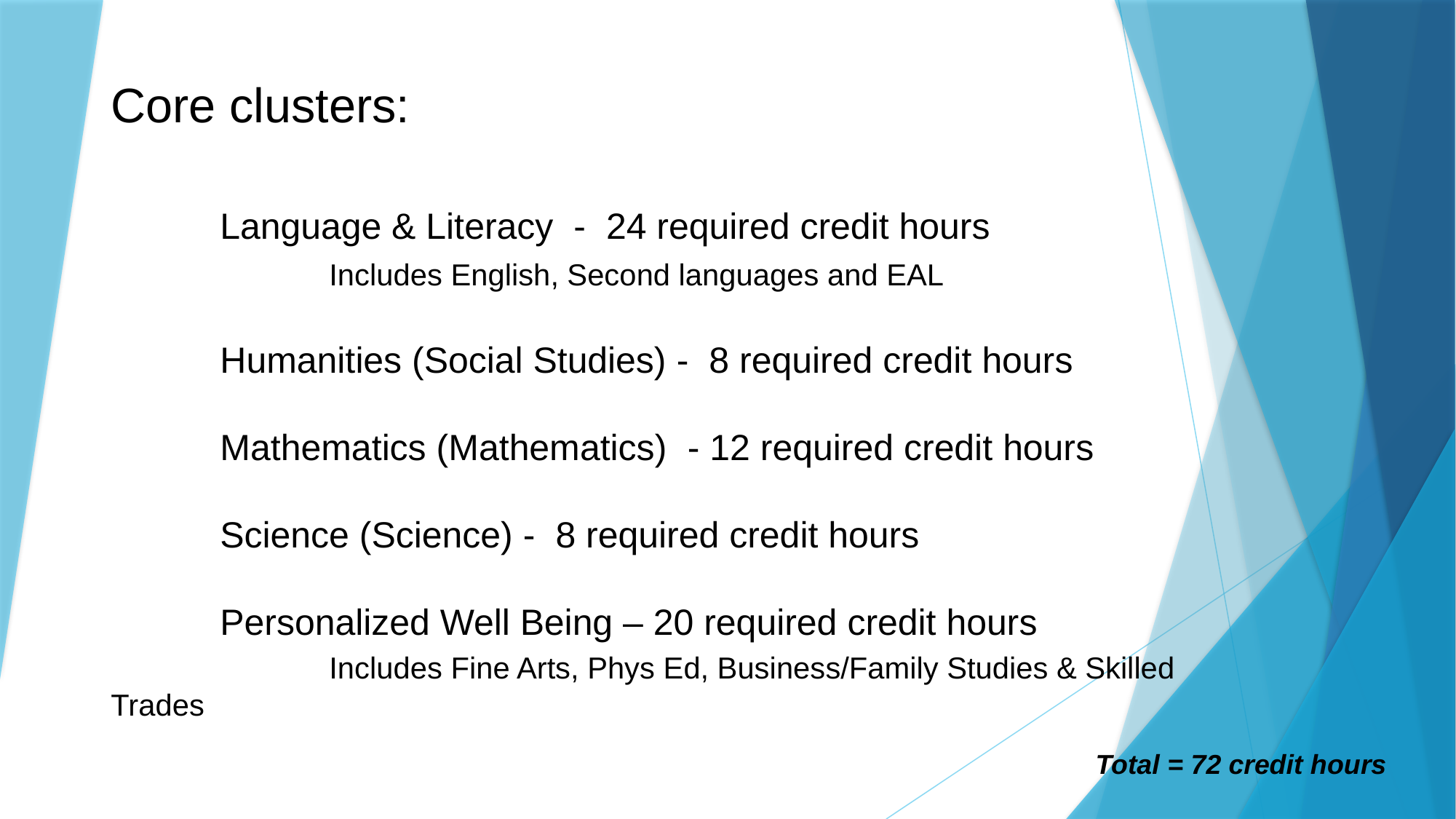

# Core clusters:​ Language & Literacy  -  24 required credit hours Includes English, Second languages and EAL Humanities (Social Studies)​ -  8 required credit hours ​ Mathematics (Mathematics)​  - 12 required credit hours Science (Science)​ -  8 required credit hours Personalized Well Being – 20 required credit hours Includes Fine Arts, Phys Ed, Business/Family Studies & Skilled Trades
Total = 72 credit hours​